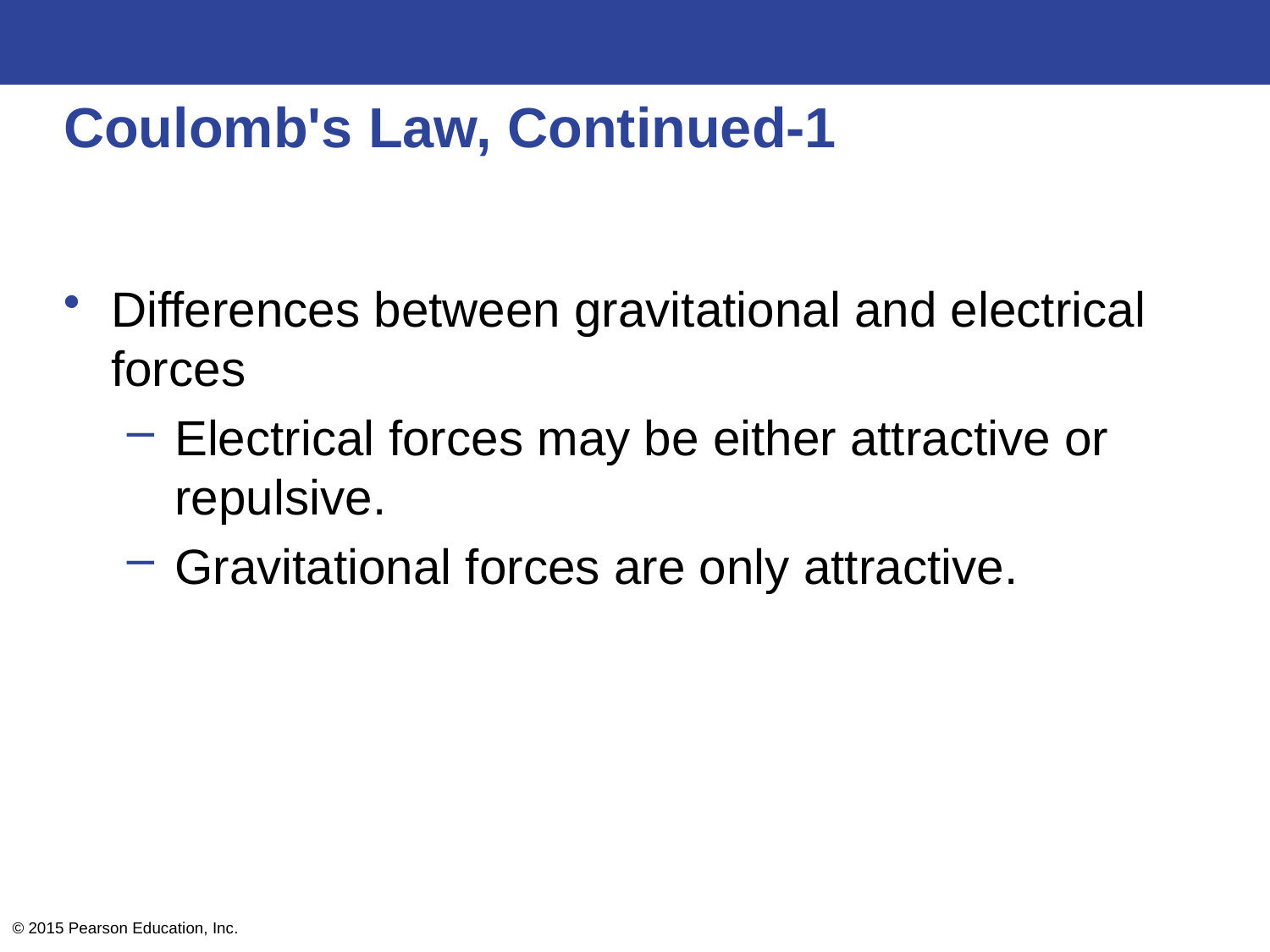

# Coulomb's Law, Continued-1
Differences between gravitational and electrical forces
Electrical forces may be either attractive or repulsive.
Gravitational forces are only attractive.